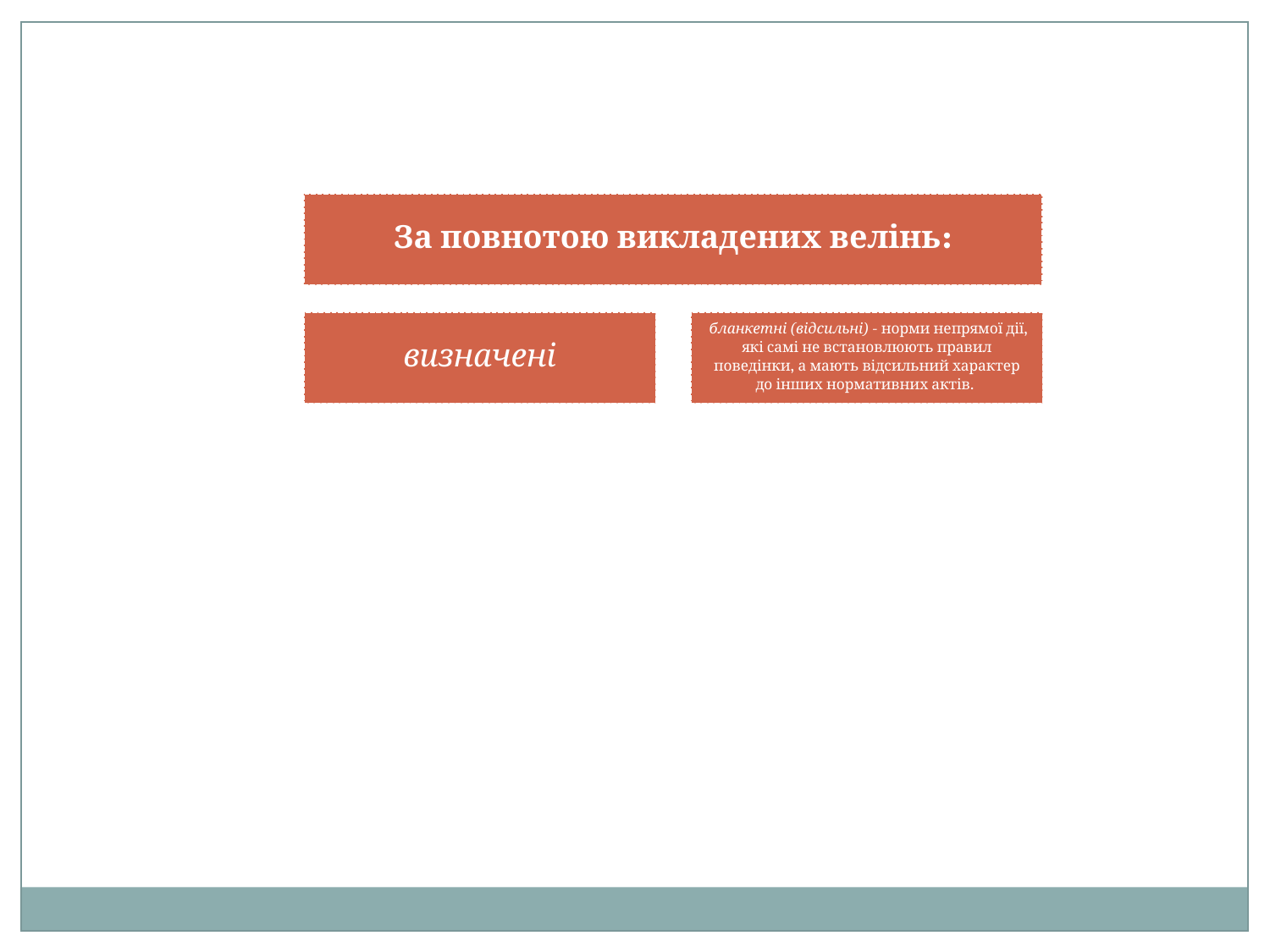

За повнотою викладених велінь:
визначені
 бланкетні (відсильні) - норми непрямої дії, які самі не встановлюють правил поведінки, а мають відсильний характер до інших нормативних актів.